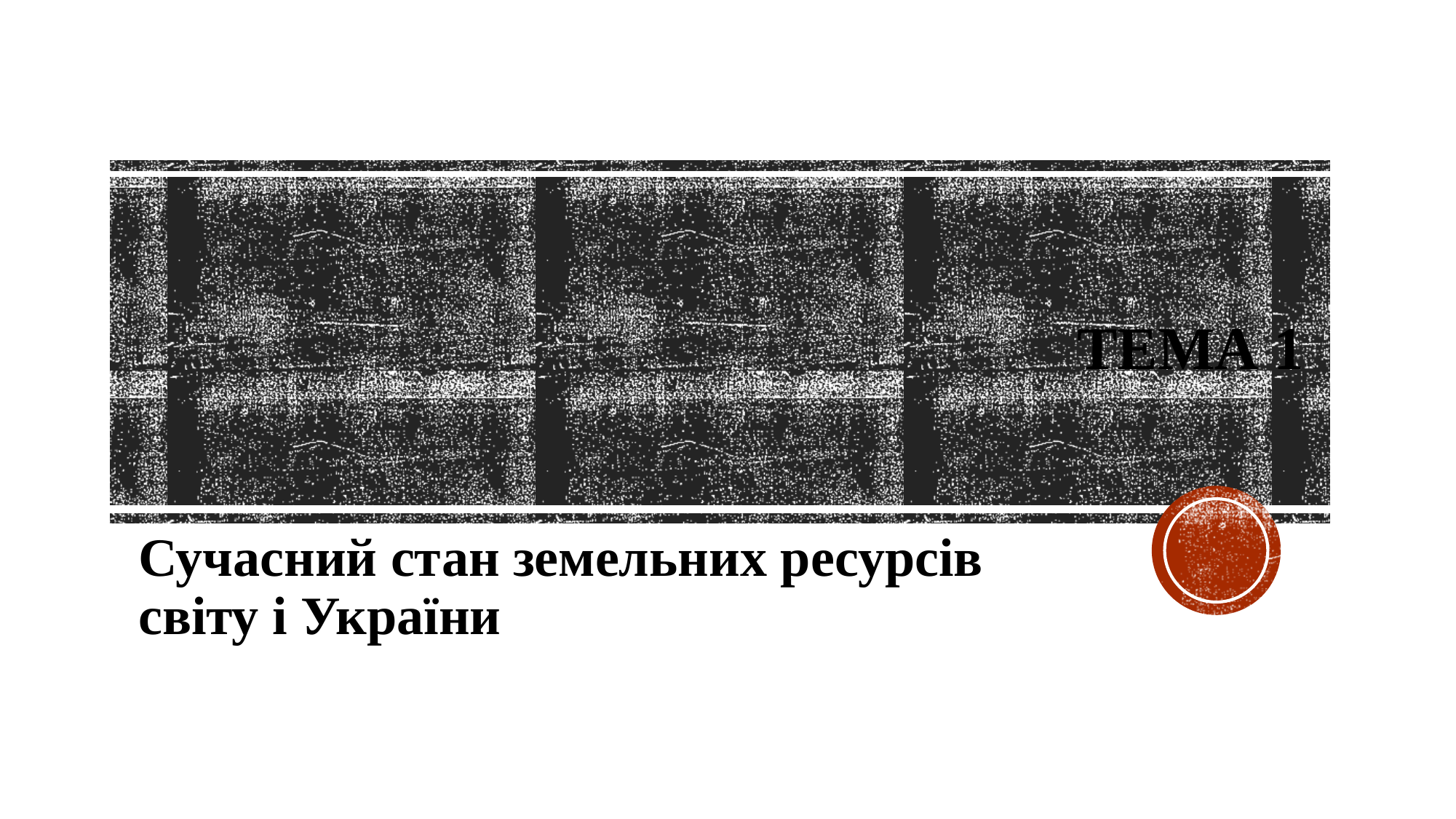

# Тема 1
Сучасний стан земельних ресурсів світу і України